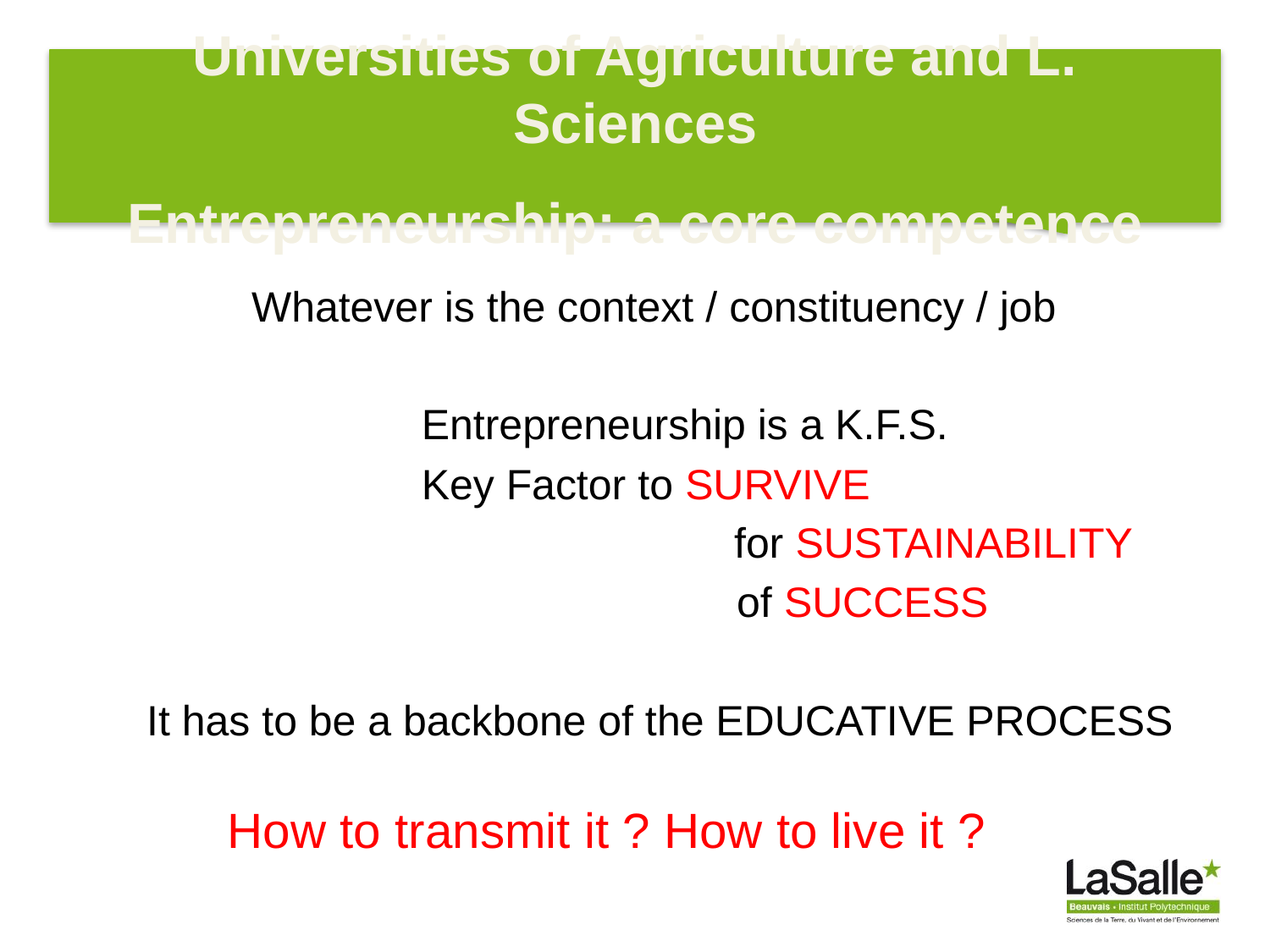

Universities of Agriculture and L. Sciences
Entrepreneurship: a core competence

Whatever is the context / constituency / job

                             Entrepreneurship is a K.F.S.
                             Key Factor to SURVIVE
			              for SUSTAINABILITY
			  of SUCCESS

It has to be a backbone of the EDUCATIVE PROCESS

How to transmit it ? How to live it ?